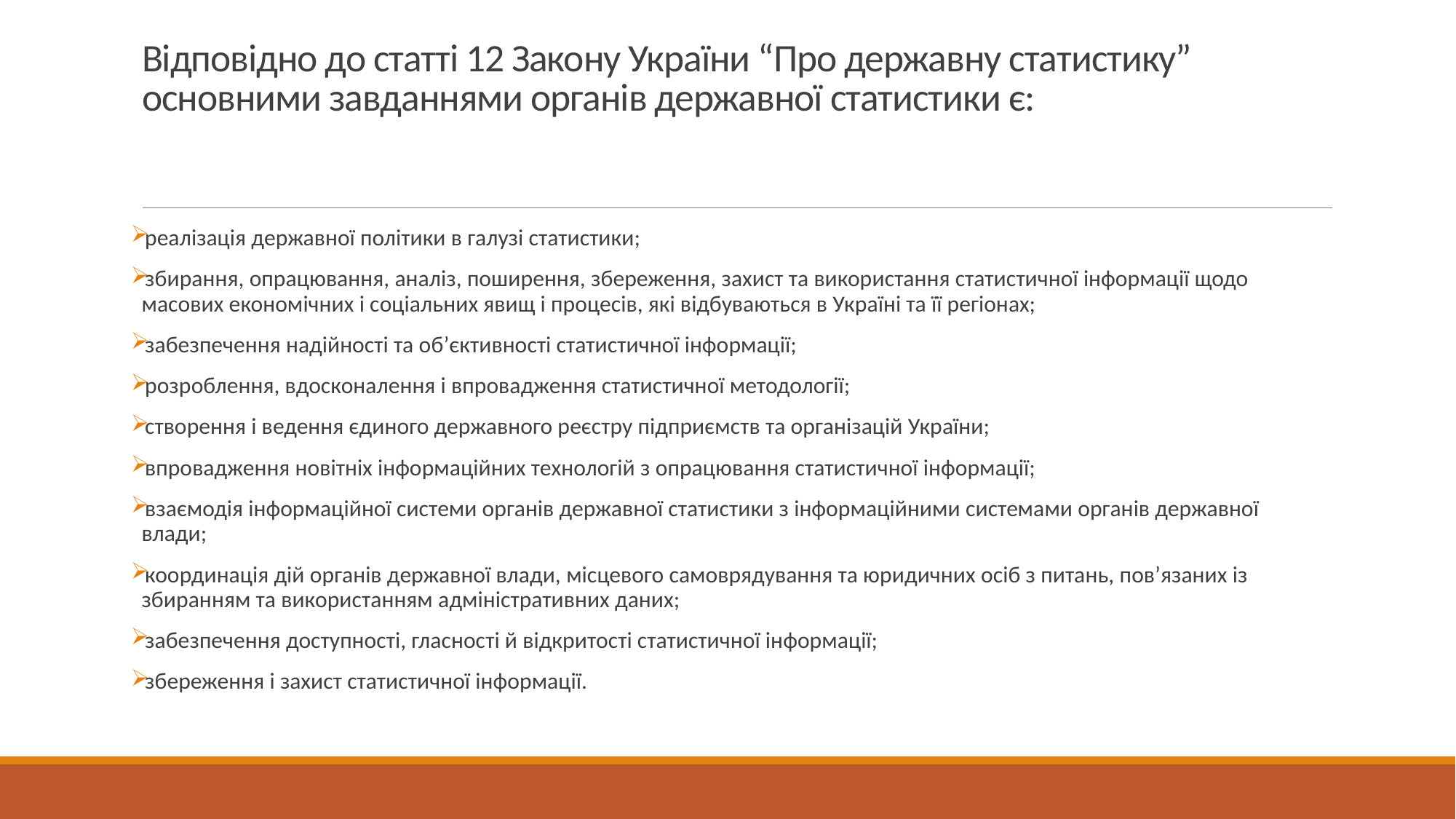

# Відповідно до статті 12 Закону України “Про державну статистику” основними завданнями органів державної статистики є:
реалізація державної політики в галузі статистики;
збирання, опрацювання, аналіз, поширення, збереження, захист та використання статистичної інформації щодо масових економічних і соціальних явищ і процесів, які відбуваються в Україні та її регіонах;
забезпечення надійності та об’єктивності статистичної інформації;
розроблення, вдосконалення і впровадження статистичної методології;
створення і ведення єдиного державного реєстру підприємств та організацій України;
впровадження новітніх інформаційних технологій з опрацювання статистичної інформації;
взаємодія інформаційної системи органів державної статистики з інформаційними системами органів державної влади;
координація дій органів державної влади, місцевого самоврядування та юридичних осіб з питань, пов’язаних із збиранням та використанням адміністративних даних;
забезпечення доступності, гласності й відкритості статистичної інформації;
збереження і захист статистичної інформації.